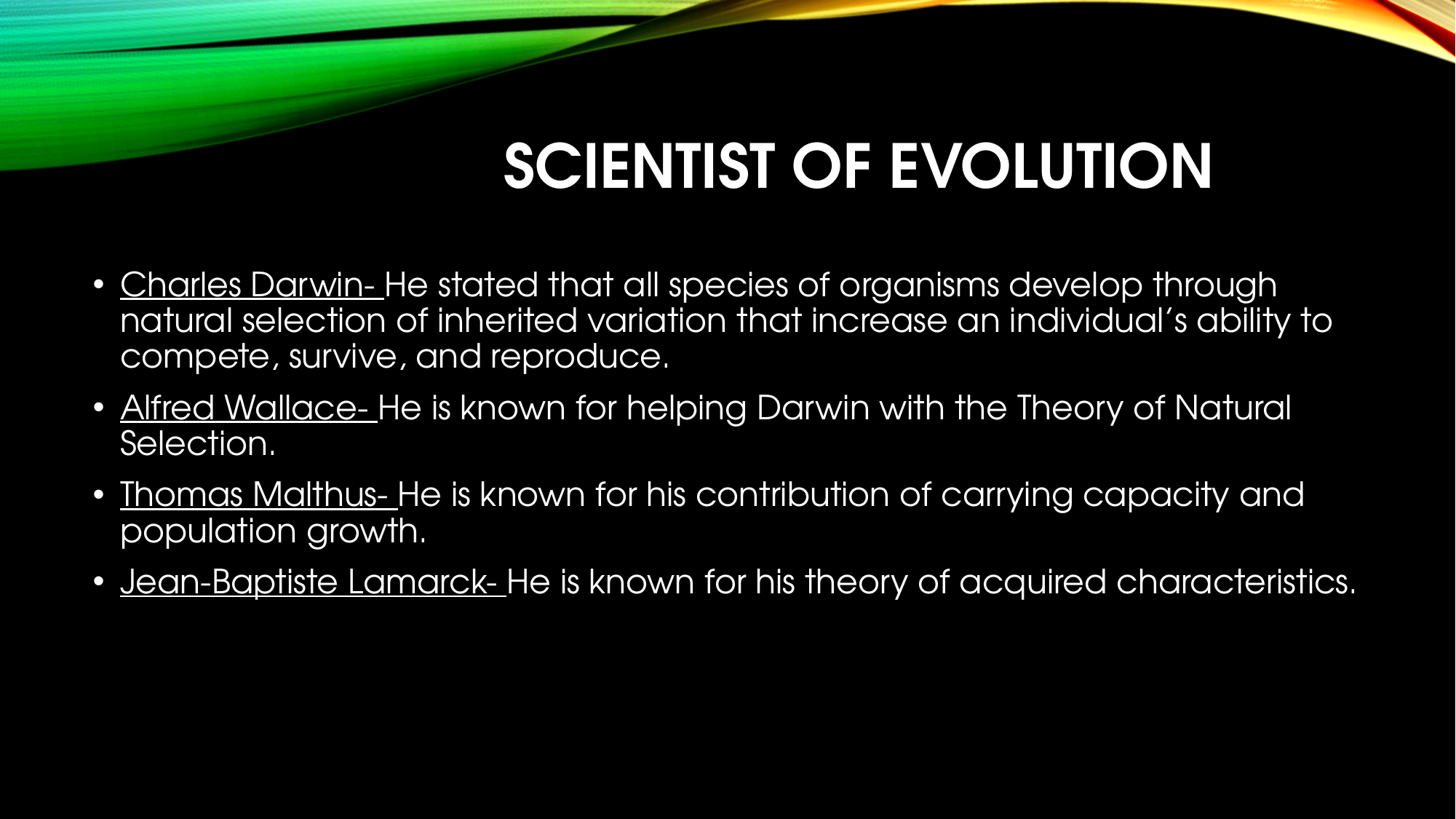

# Scientist of Evolution
Charles Darwin- He stated that all species of organisms develop through natural selection of inherited variation that increase an individual’s ability to compete, survive, and reproduce.
Alfred Wallace- He is known for helping Darwin with the Theory of Natural Selection.
Thomas Malthus- He is known for his contribution of carrying capacity and population growth.
Jean-Baptiste Lamarck- He is known for his theory of acquired characteristics.